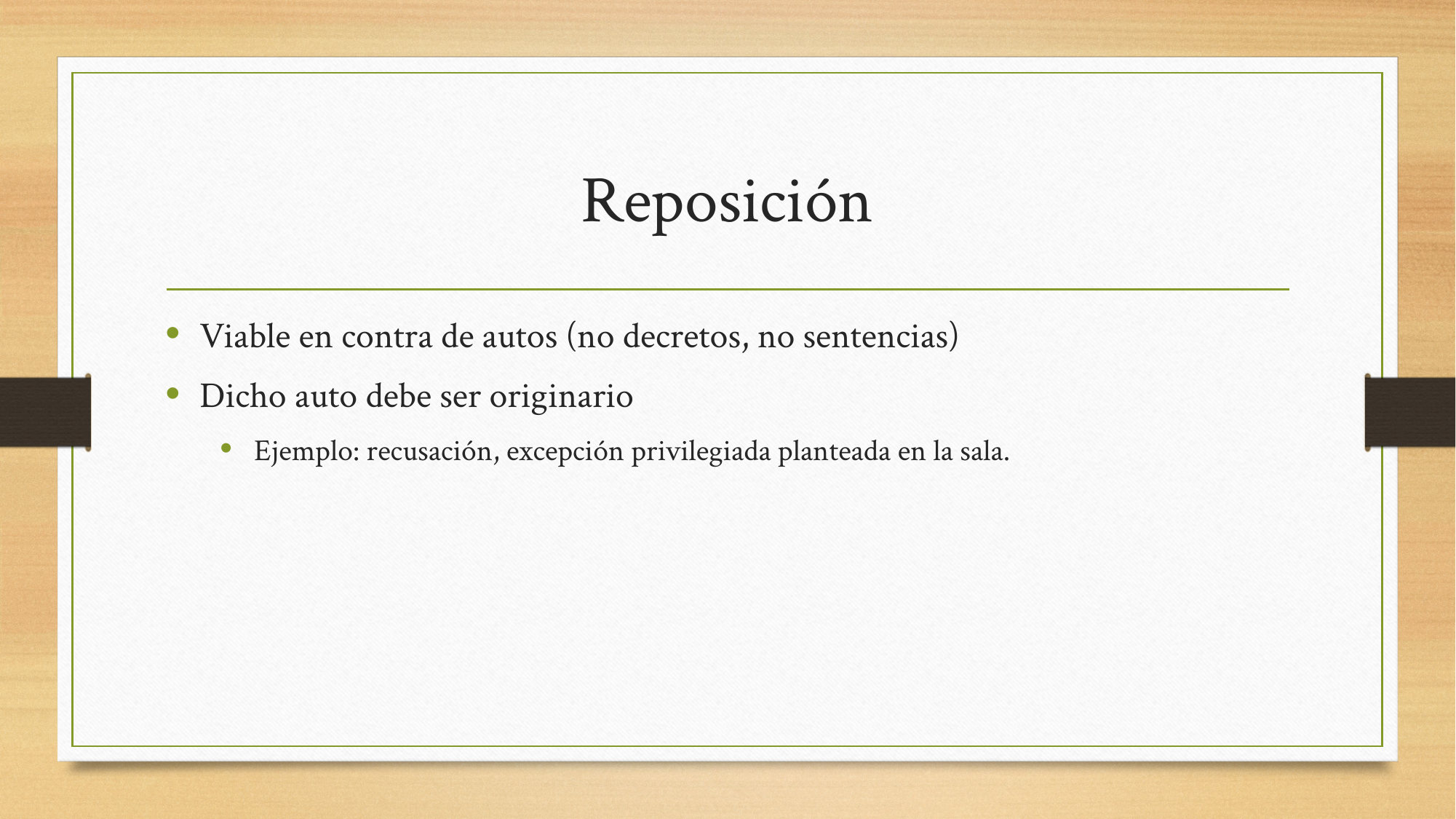

# Reposición
Viable en contra de autos (no decretos, no sentencias)
Dicho auto debe ser originario
Ejemplo: recusación, excepción privilegiada planteada en la sala.